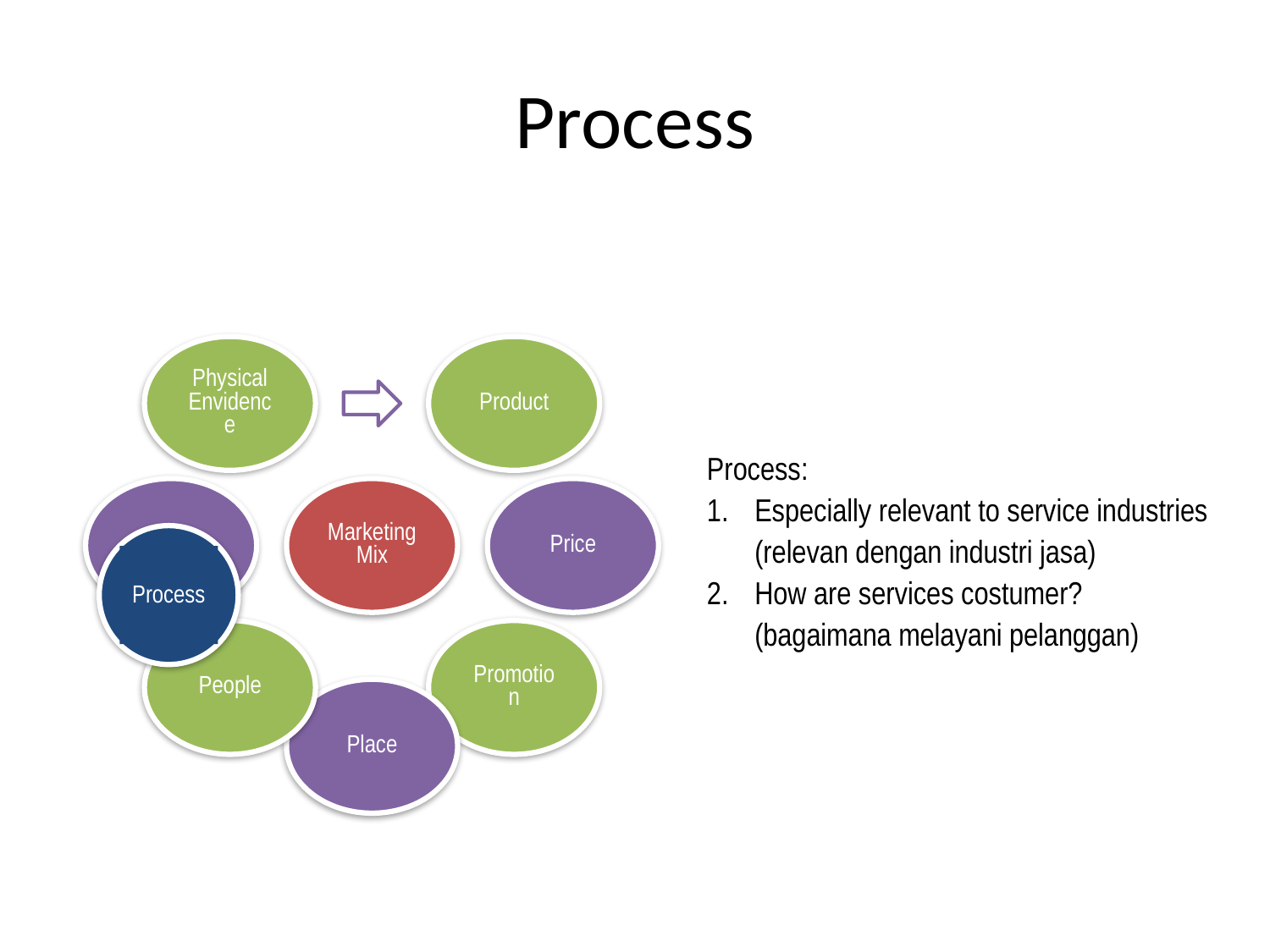

# Process
Marketing Mix
Product
Place
People
Prosess
Price
Promotion
Physical Envidence
Process:
Especially relevant to service industries
	(relevan dengan industri jasa)
How are services costumer?
	(bagaimana melayani pelanggan)

Process